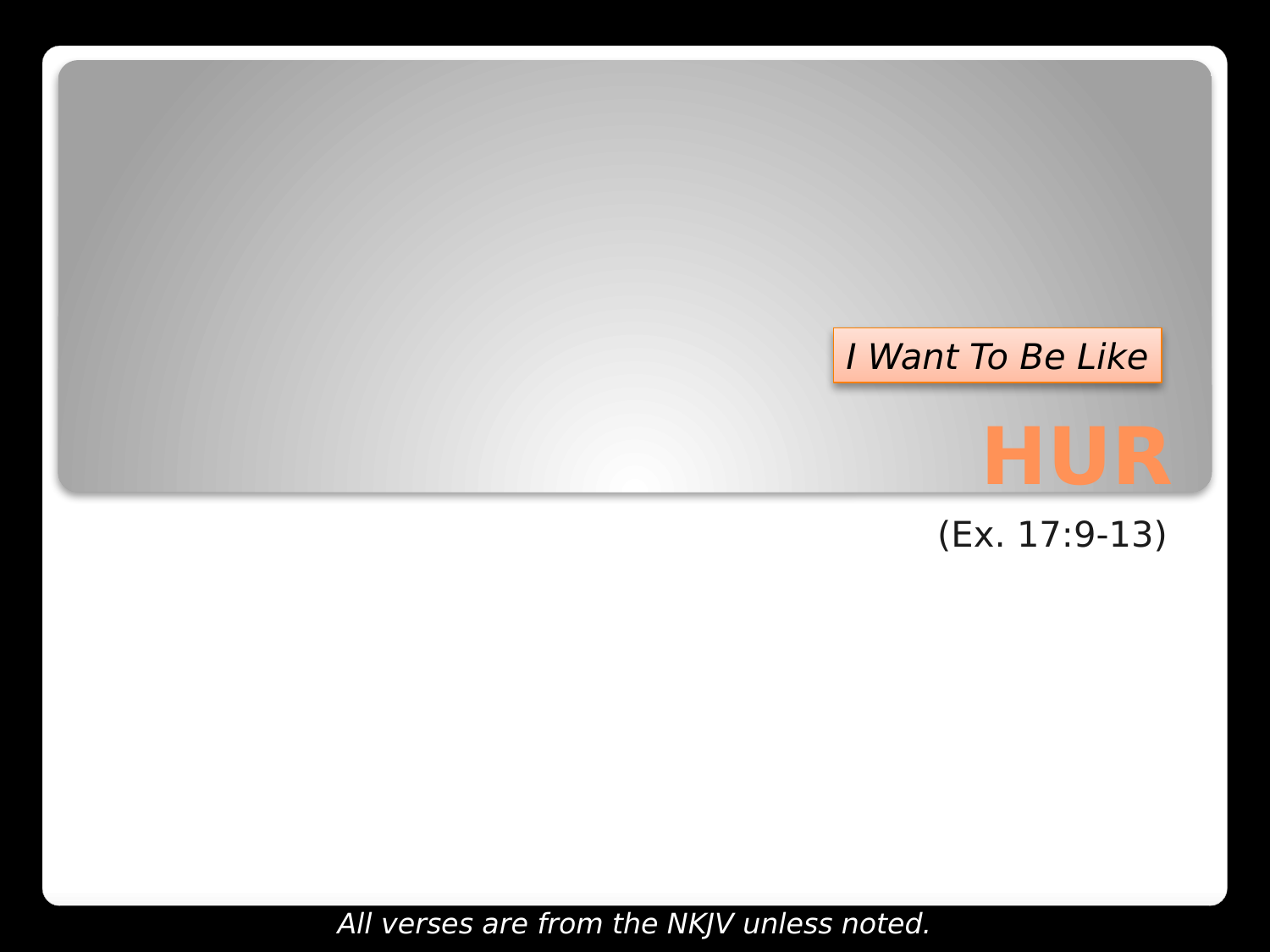

# HUR
I Want To Be Like
(Ex. 17:9-13)
All verses are from the NKJV unless noted.